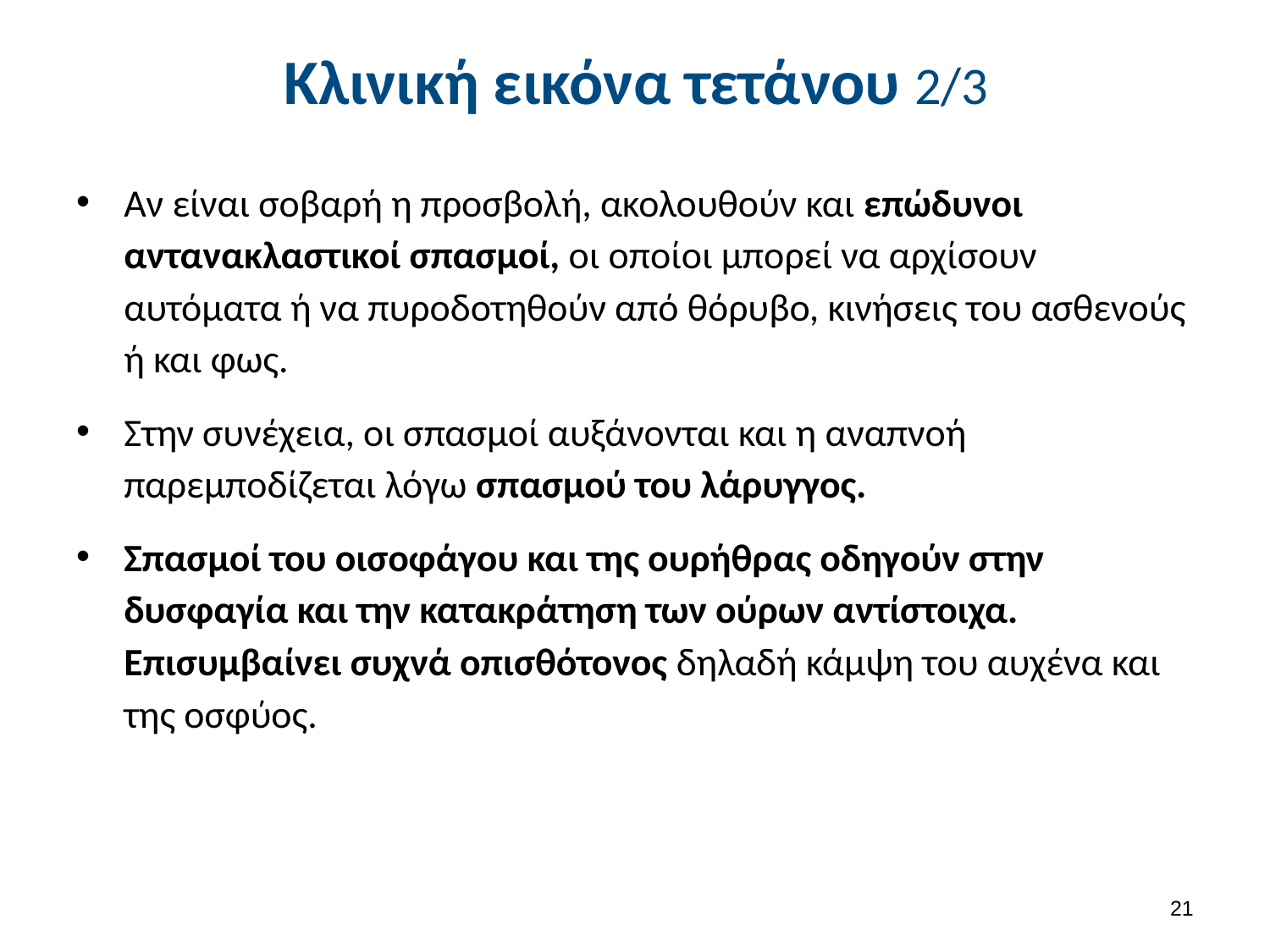

# Κλινική εικόνα τετάνου 2/3
Αν είναι σοβαρή η προσβολή, ακολουθούν και επώδυνοι αντανακλαστικοί σπασμοί, οι οποίοι μπορεί να αρχίσουν αυτόματα ή να πυροδοτηθούν από θόρυβο, κινήσεις του ασθενούς ή και φως.
Στην συνέχεια, οι σπασμοί αυξάνονται και η αναπνοή παρεμποδίζεται λόγω σπασμού του λάρυγγος.
Σπασμοί του οισοφάγου και της ουρήθρας οδηγούν στην δυσφαγία και την κατακράτηση των ούρων αντίστοιχα.  Επισυμβαίνει συχνά οπισθότονος δηλαδή κάμψη του αυχένα και της οσφύος.
21